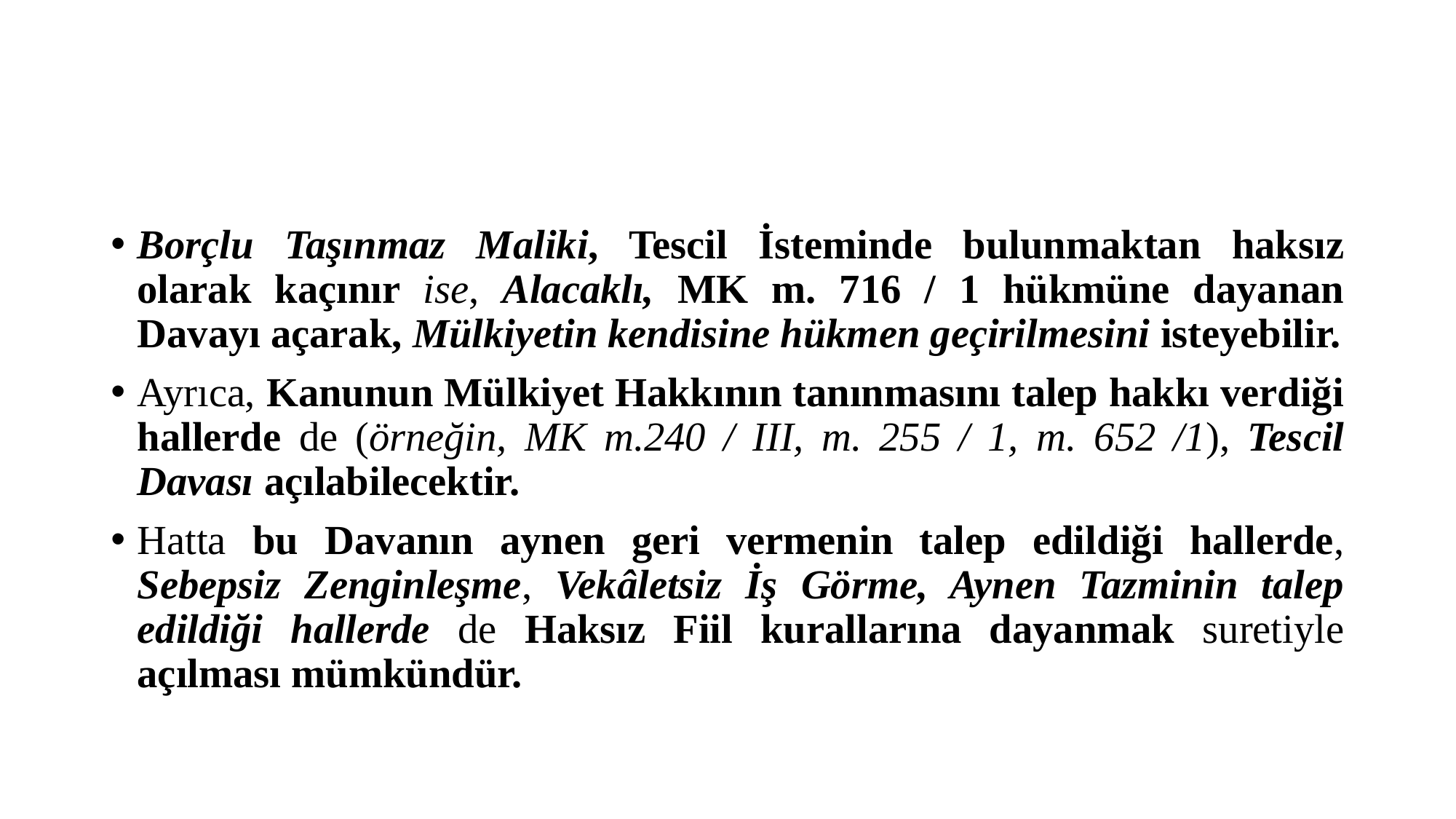

#
Borçlu Taşınmaz Maliki, Tescil İsteminde bulunmaktan haksız olarak kaçınır ise, Alacaklı, MK m. 716 / 1 hükmüne dayanan Davayı açarak, Mülkiyetin kendisine hükmen geçirilmesini isteyebilir.
Ayrıca, Kanunun Mülkiyet Hakkının tanınmasını talep hakkı verdiği hallerde de (örneğin, MK m.240 / III, m. 255 / 1, m. 652 /1), Tescil Davası açılabilecektir.
Hatta bu Davanın aynen geri vermenin talep edildiği hallerde, Sebepsiz Zenginleşme, Vekâletsiz İş Görme, Aynen Tazminin talep edildiği hallerde de Haksız Fiil kurallarına dayanmak suretiyle açılması mümkündür.